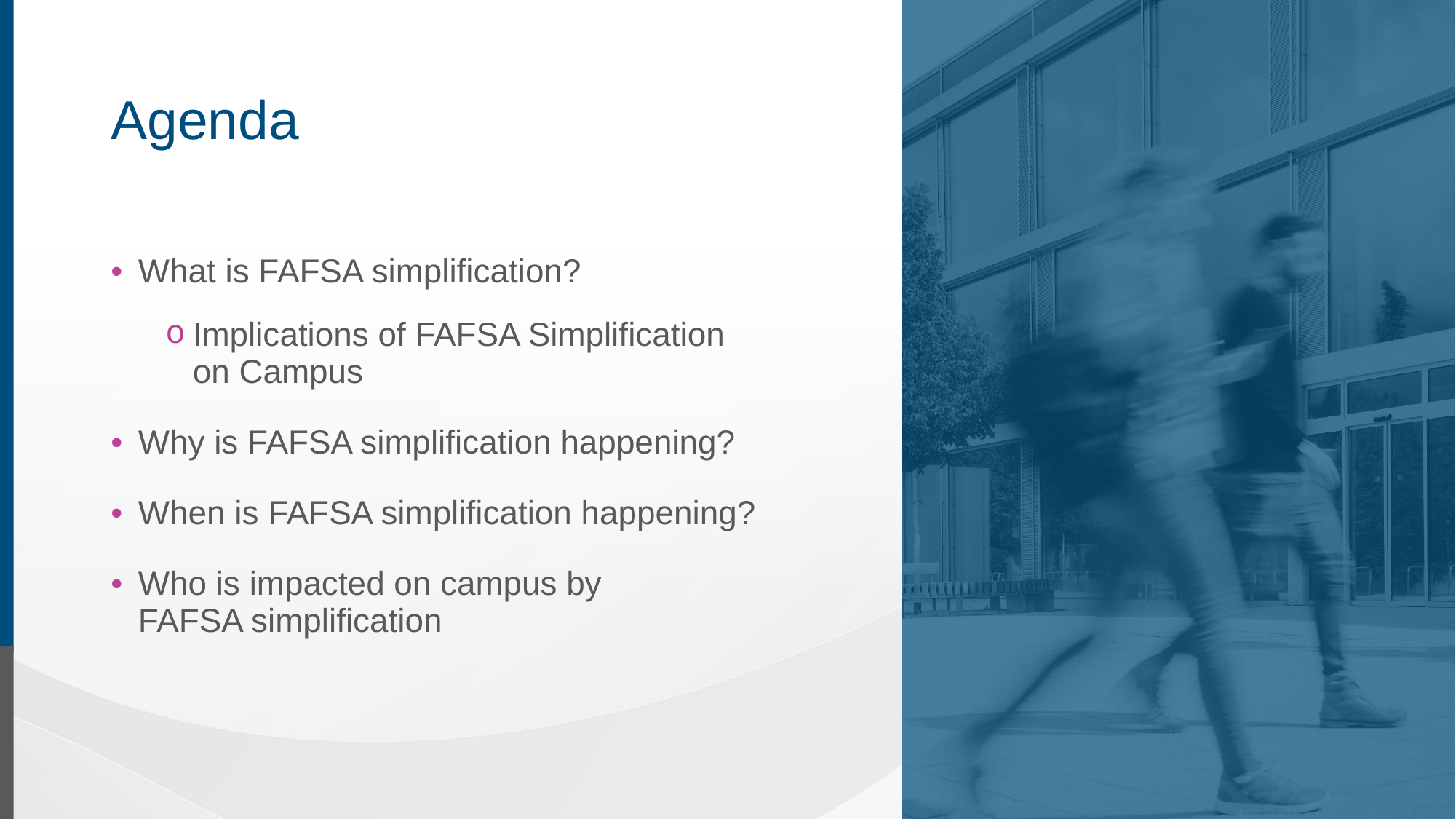

# Agenda
What is FAFSA simplification?
Implications of FAFSA Simplification
on Campus
Why is FAFSA simplification happening?
When is FAFSA simplification happening?
Who is impacted on campus by
FAFSA simplification